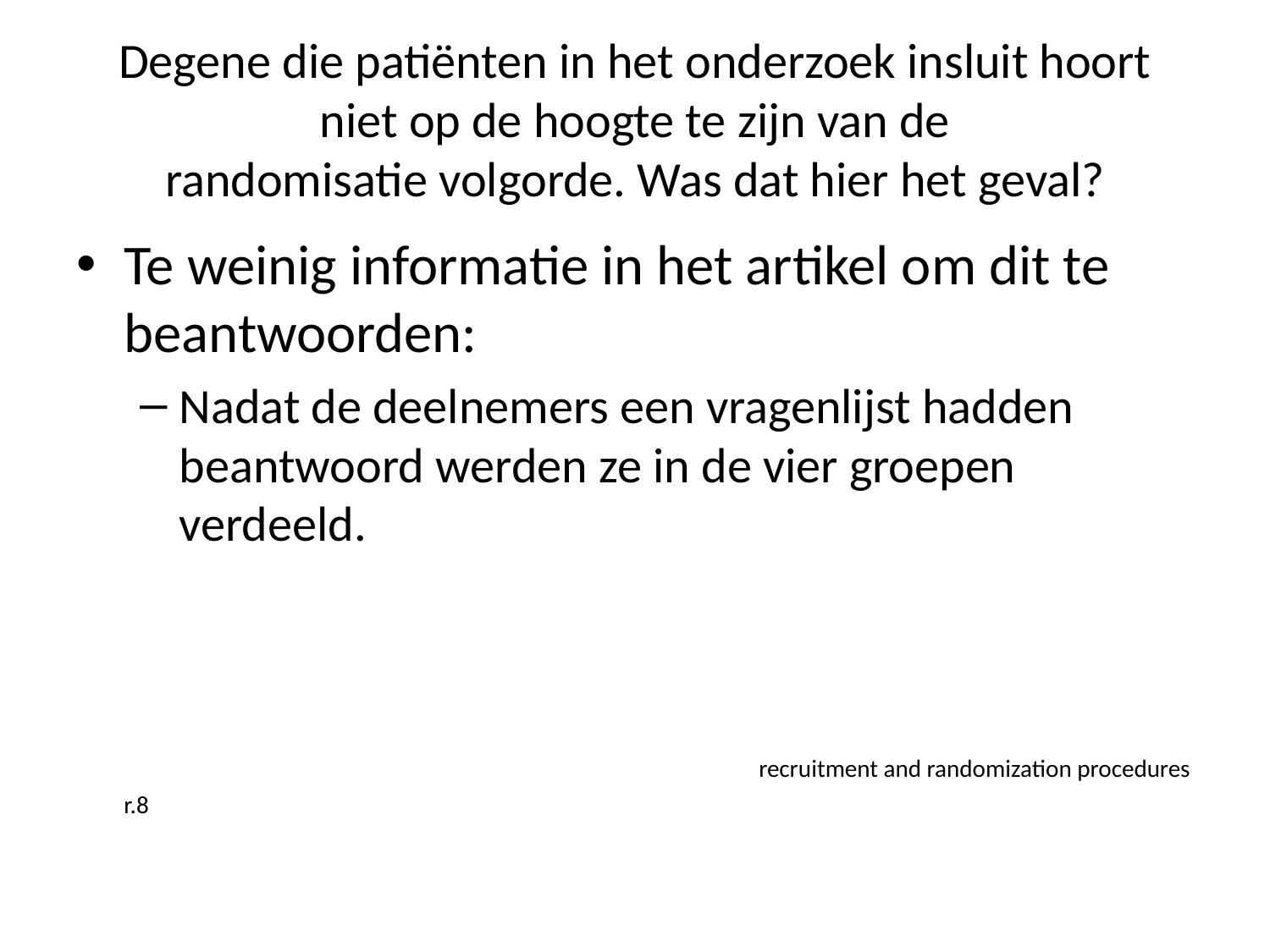

# Degene die patiënten in het onderzoek insluit hoort niet op de hoogte te zijn van de randomisatie volgorde. Was dat hier het geval?
Te weinig informatie in het artikel om dit te beantwoorden:
Nadat de deelnemers een vragenlijst hadden beantwoord werden ze in de vier groepen verdeeld.

						recruitment and randomization procedures r.8